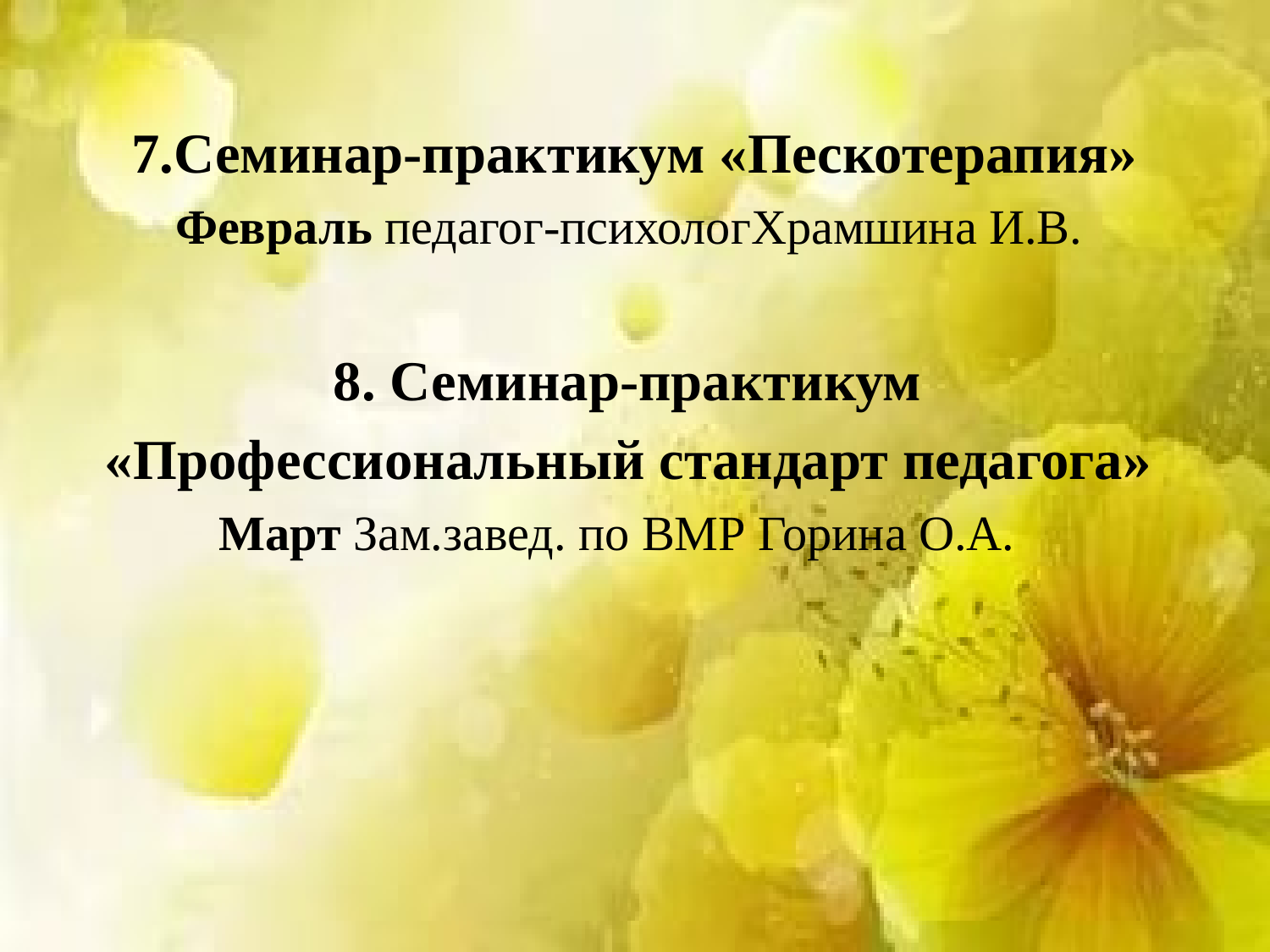

7.Семинар-практикум «Пескотерапия»
Февраль педагог-психологХрамшина И.В.

8. Семинар-практикум
«Профессиональный стандарт педагога»
Март Зам.завед. по ВМР Горина О.А.